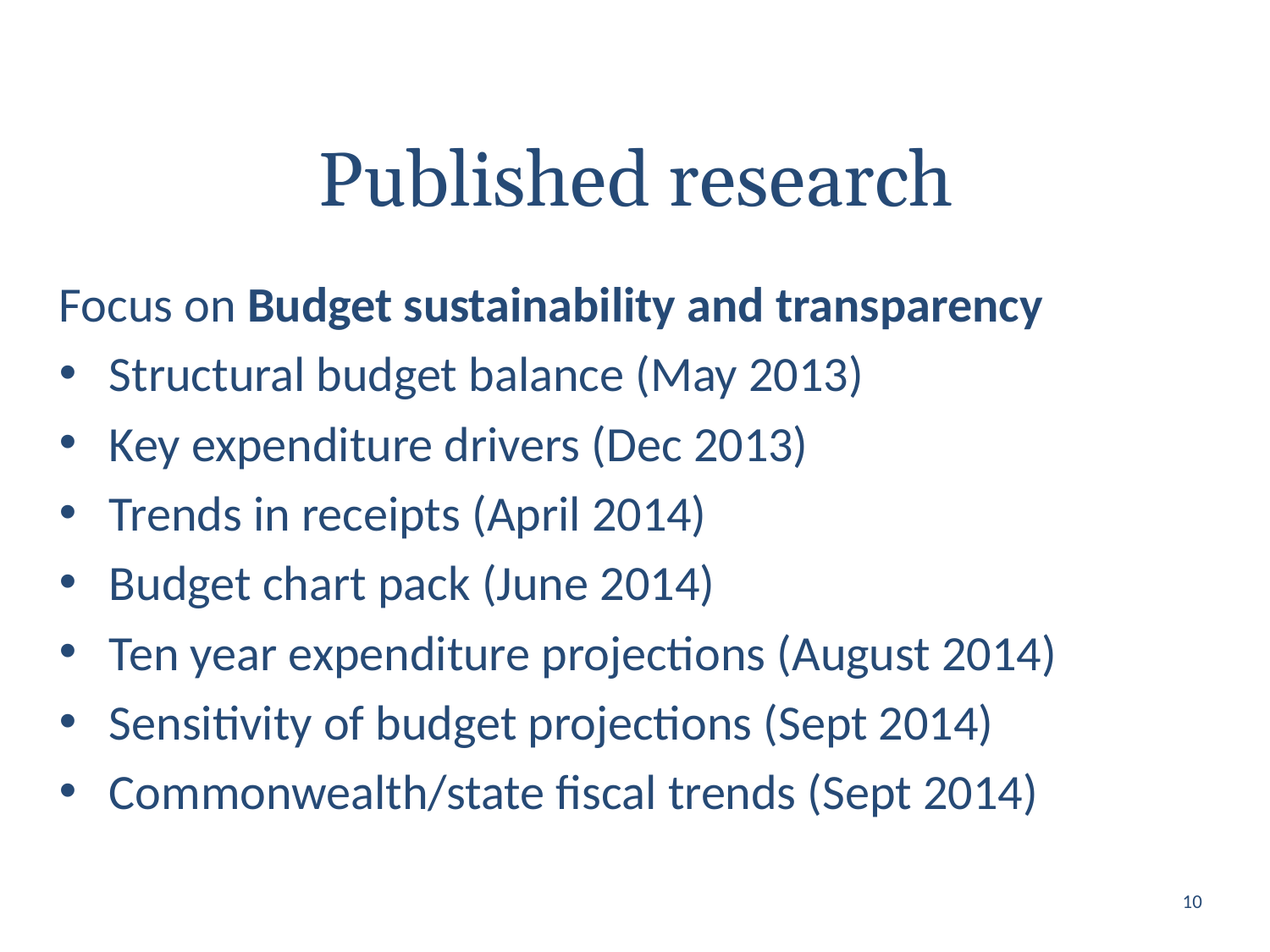

# Published research
Focus on Budget sustainability and transparency
Structural budget balance (May 2013)
Key expenditure drivers (Dec 2013)
Trends in receipts (April 2014)
Budget chart pack (June 2014)
Ten year expenditure projections (August 2014)
Sensitivity of budget projections (Sept 2014)
Commonwealth/state fiscal trends (Sept 2014)
10